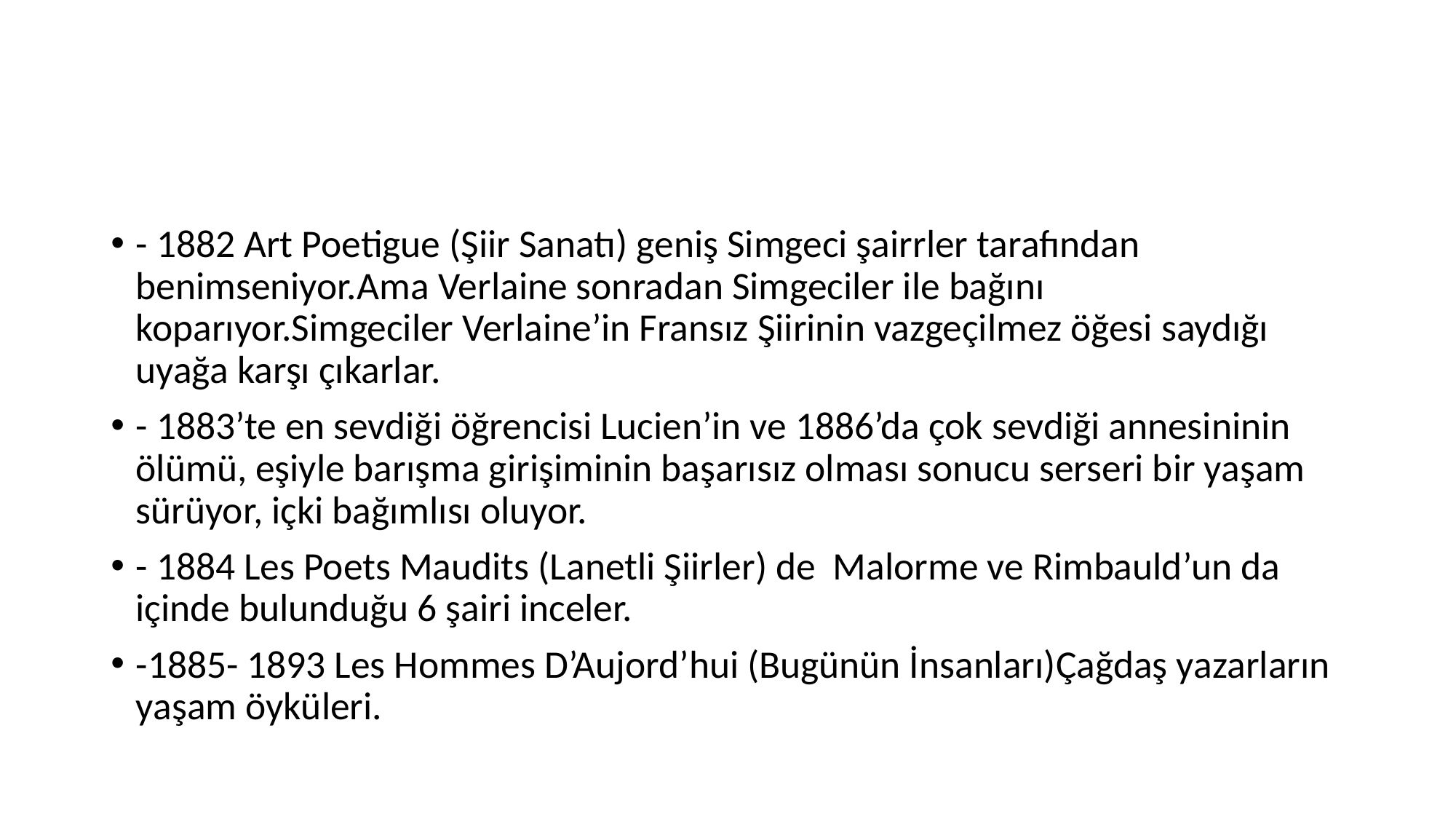

#
- 1882 Art Poetigue (Şiir Sanatı) geniş Simgeci şairrler tarafından benimseniyor.Ama Verlaine sonradan Simgeciler ile bağını koparıyor.Simgeciler Verlaine’in Fransız Şiirinin vazgeçilmez öğesi saydığı uyağa karşı çıkarlar.
- 1883’te en sevdiği öğrencisi Lucien’in ve 1886’da çok sevdiği annesininin ölümü, eşiyle barışma girişiminin başarısız olması sonucu serseri bir yaşam sürüyor, içki bağımlısı oluyor.
- 1884 Les Poets Maudits (Lanetli Şiirler) de  Malorme ve Rimbauld’un da içinde bulunduğu 6 şairi inceler.
-1885- 1893 Les Hommes D’Aujord’hui (Bugünün İnsanları)Çağdaş yazarların yaşam öyküleri.